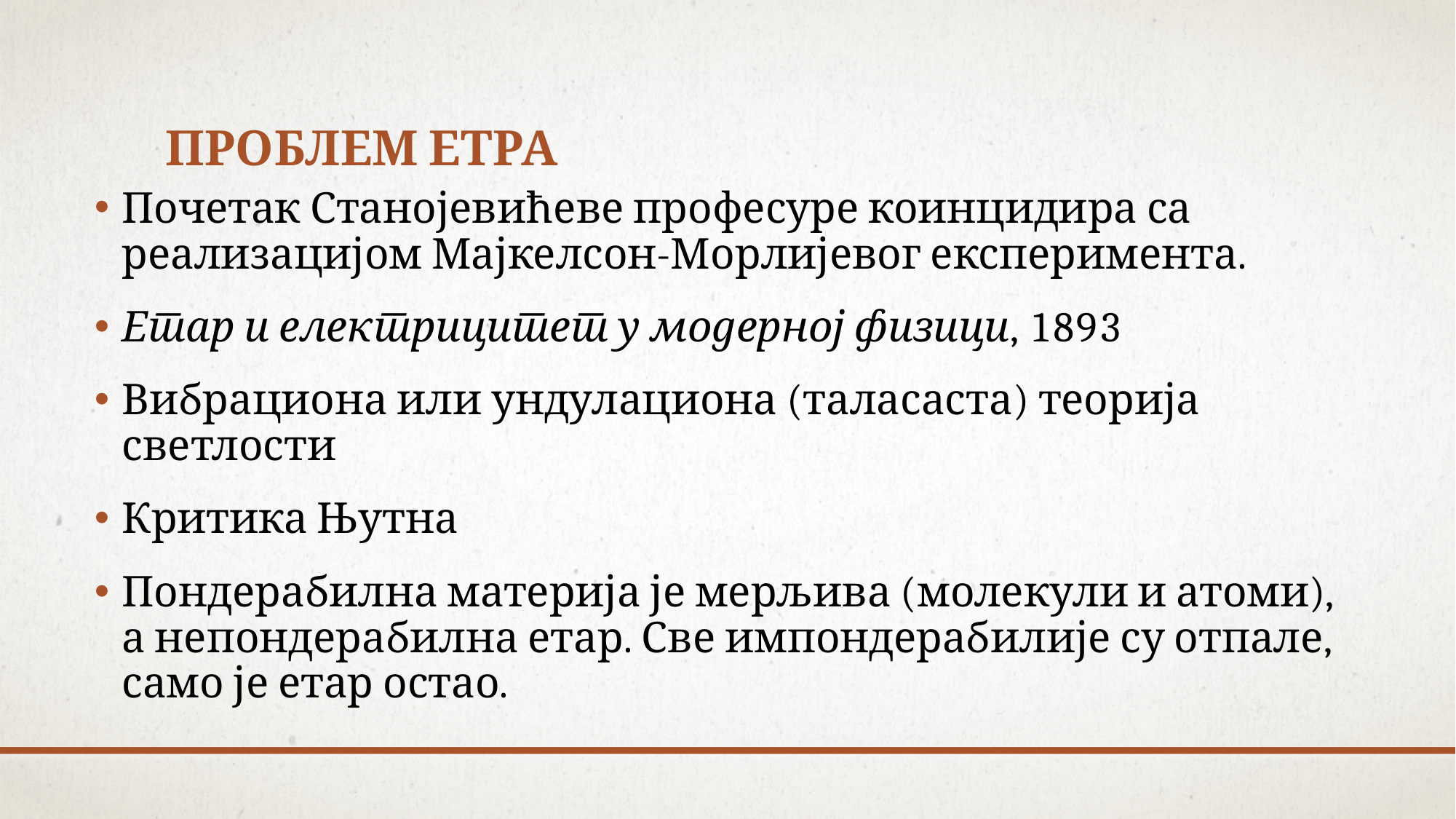

# Проблем етра
Почетак Станојевићеве професуре коинцидира са реализацијом Мајкелсон-Морлијевог експеримента.
Етар и електрицитет у модерној физици, 1893
Вибрациона или ундулациона (таласаста) теорија светлости
Критика Њутна
Пондерабилна материја је мерљива (молекули и атоми), а непондерабилна етар. Све импондерабилије су отпале, само је етар остао.